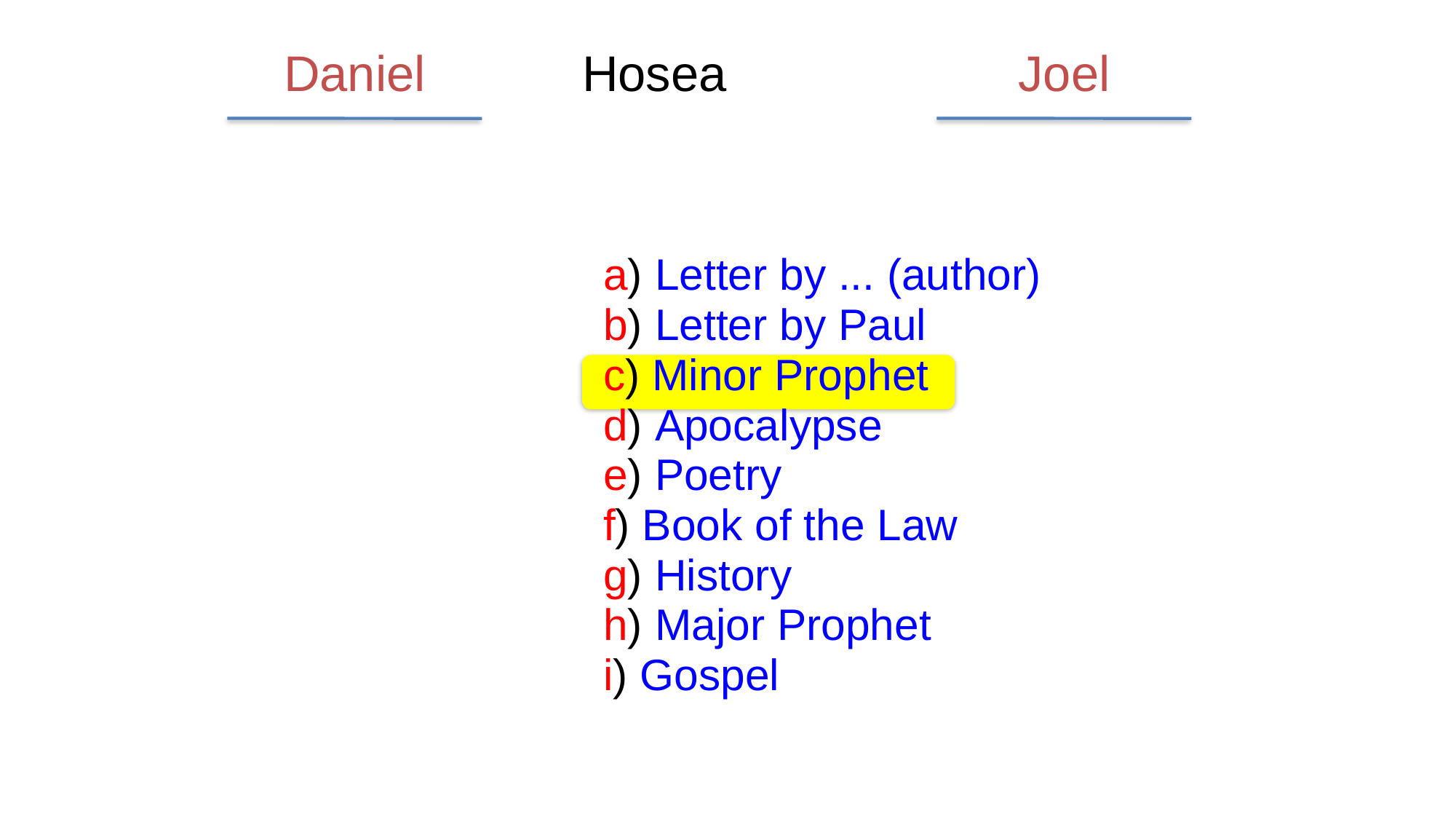

Daniel
Joel
Hosea
a) Letter by ... (author)
b) Letter by Paul
c) Minor Prophet
d) Apocalypse
e) Poetry
f) Book of the Law
g) History
h) Major Prophet
i) Gospel